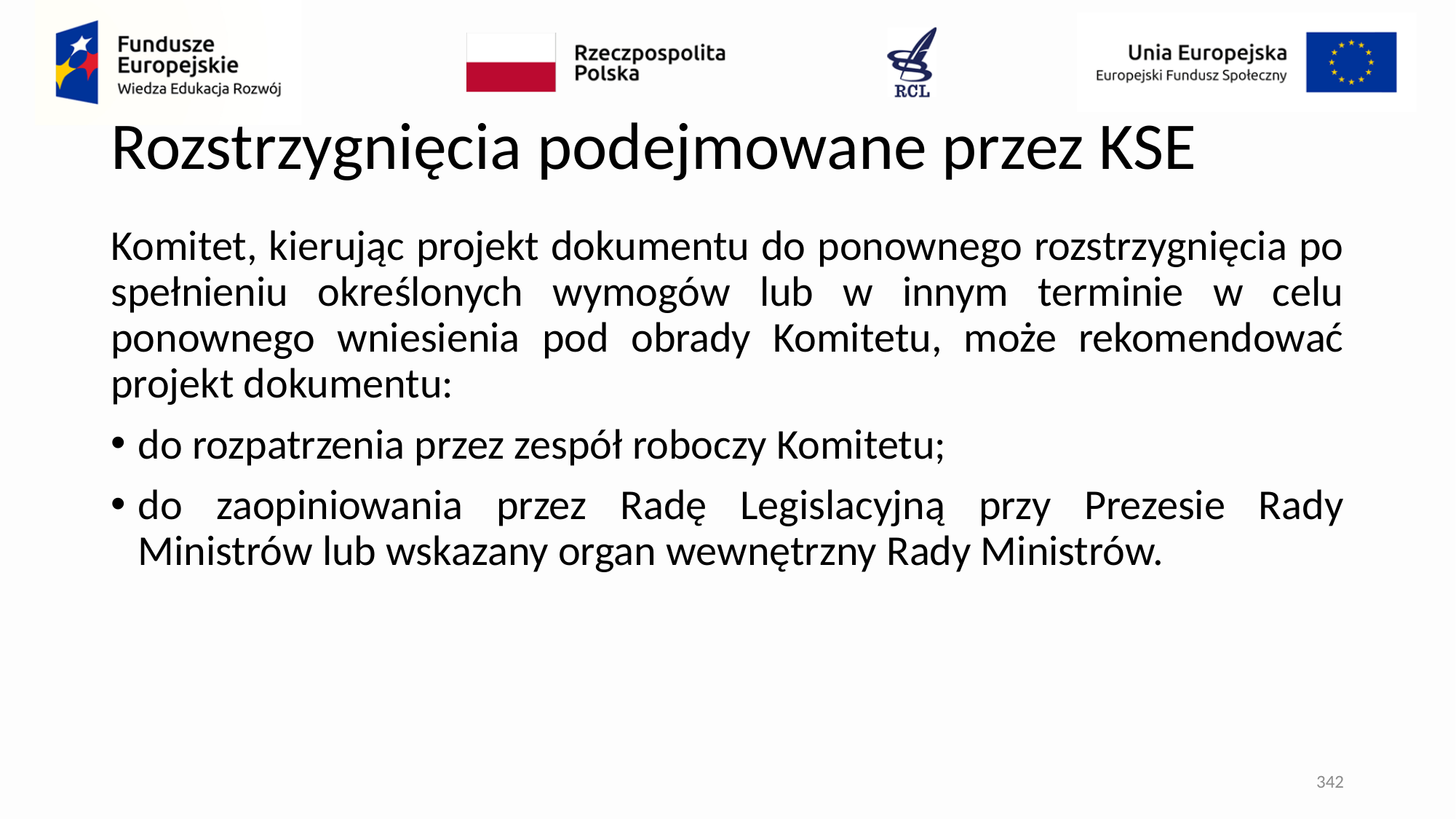

# Rozstrzygnięcia podejmowane przez KSE
Komitet, kierując projekt dokumentu do ponownego rozstrzygnięcia po spełnieniu określonych wymogów lub w innym terminie w celu ponownego wniesienia pod obrady Komitetu, może rekomendować projekt dokumentu:
do rozpatrzenia przez zespół roboczy Komitetu;
do zaopiniowania przez Radę Legislacyjną przy Prezesie Rady Ministrów lub wskazany organ wewnętrzny Rady Ministrów.
342